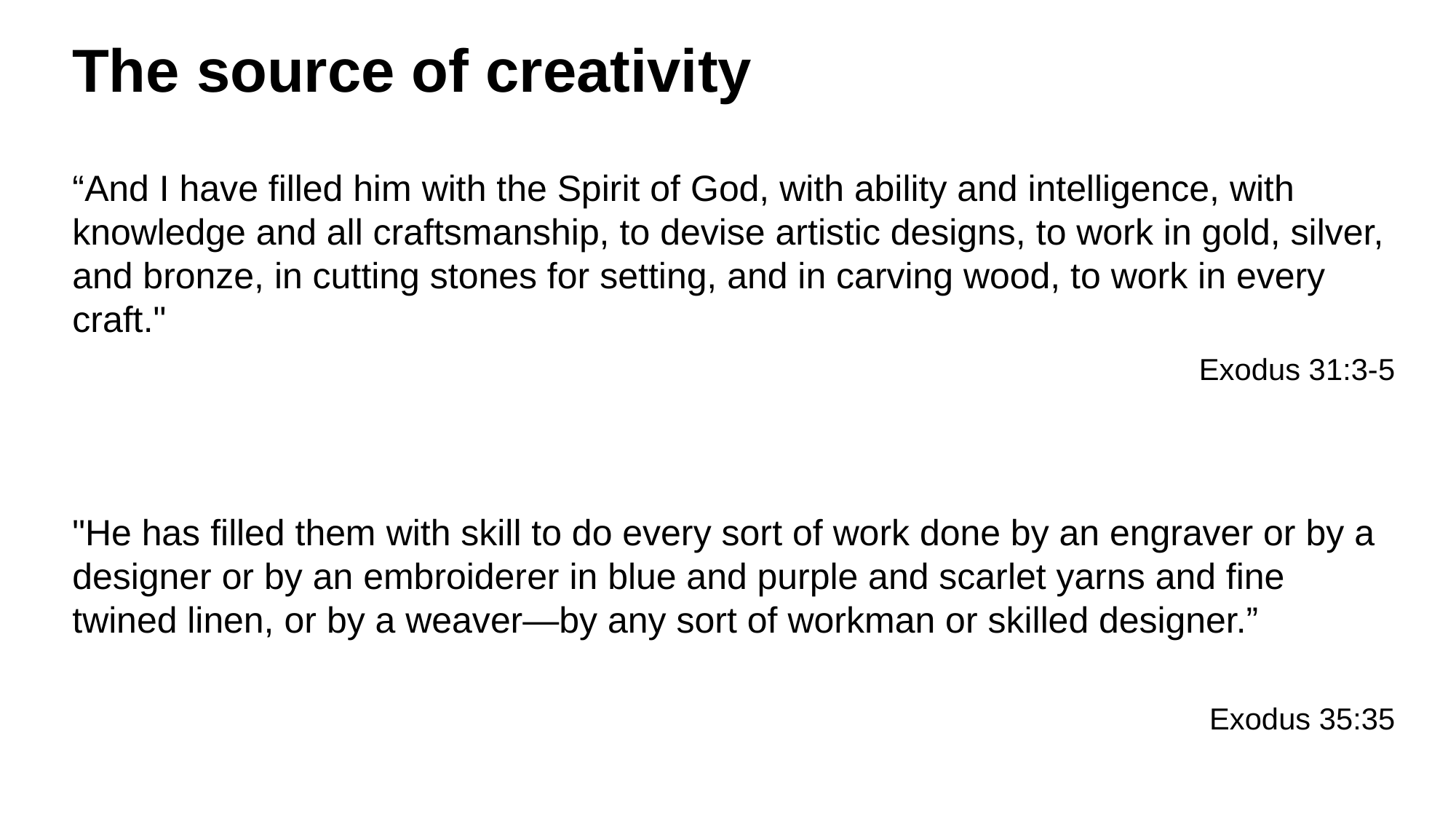

# The source of creativity
“And I have filled him with the Spirit of God, with ability and intelligence, with knowledge and all craftsmanship, to devise artistic designs, to work in gold, silver, and bronze, in cutting stones for setting, and in carving wood, to work in every craft."
Exodus 31:3-5

"He has filled them with skill to do every sort of work done by an engraver or by a designer or by an embroiderer in blue and purple and scarlet yarns and fine twined linen, or by a weaver—by any sort of workman or skilled designer.”

Exodus 35:35